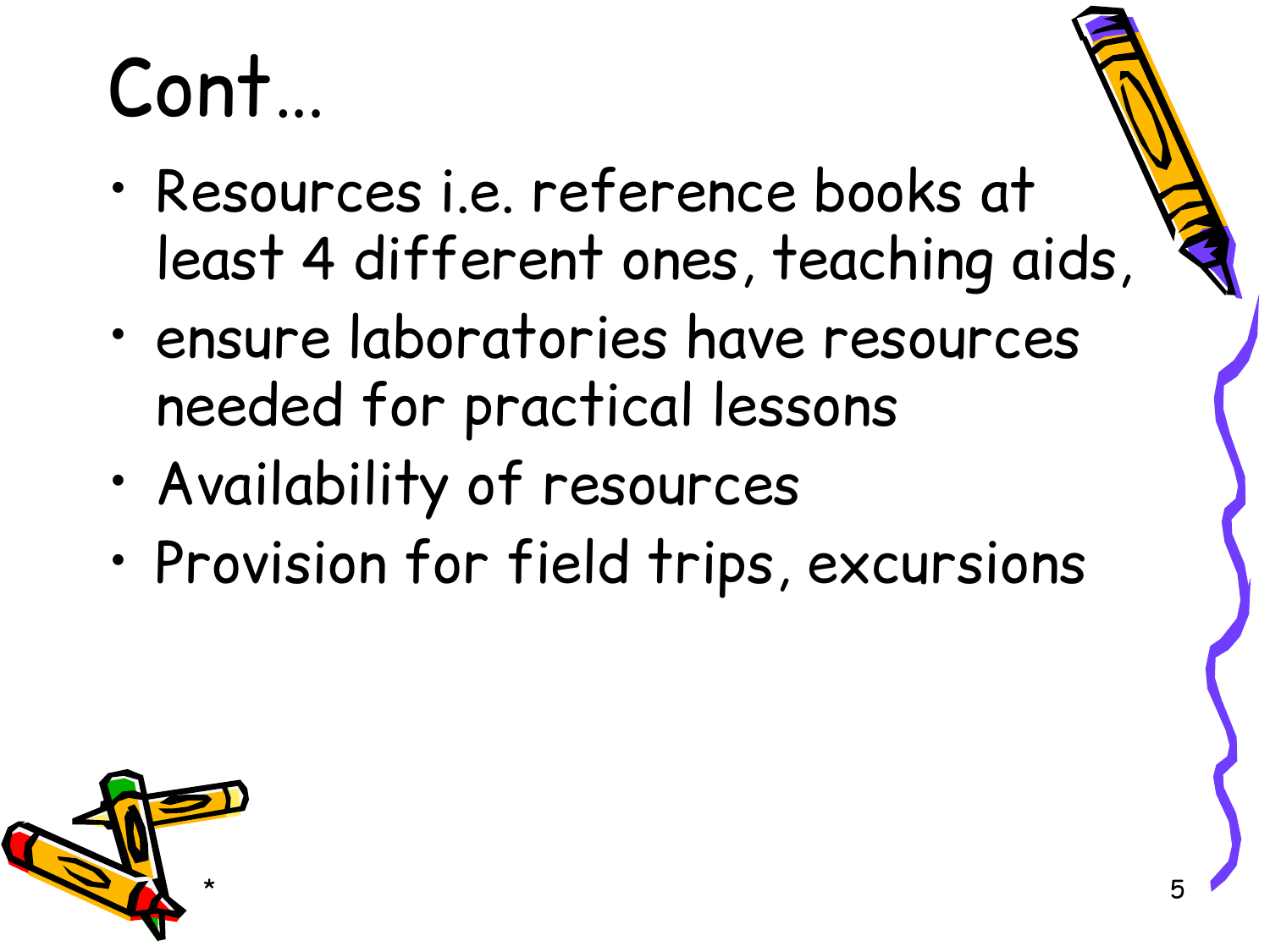

# Cont…
Resources i.e. reference books at least 4 different ones, teaching aids,
ensure laboratories have resources needed for practical lessons
Availability of resources
Provision for field trips, excursions

*
5